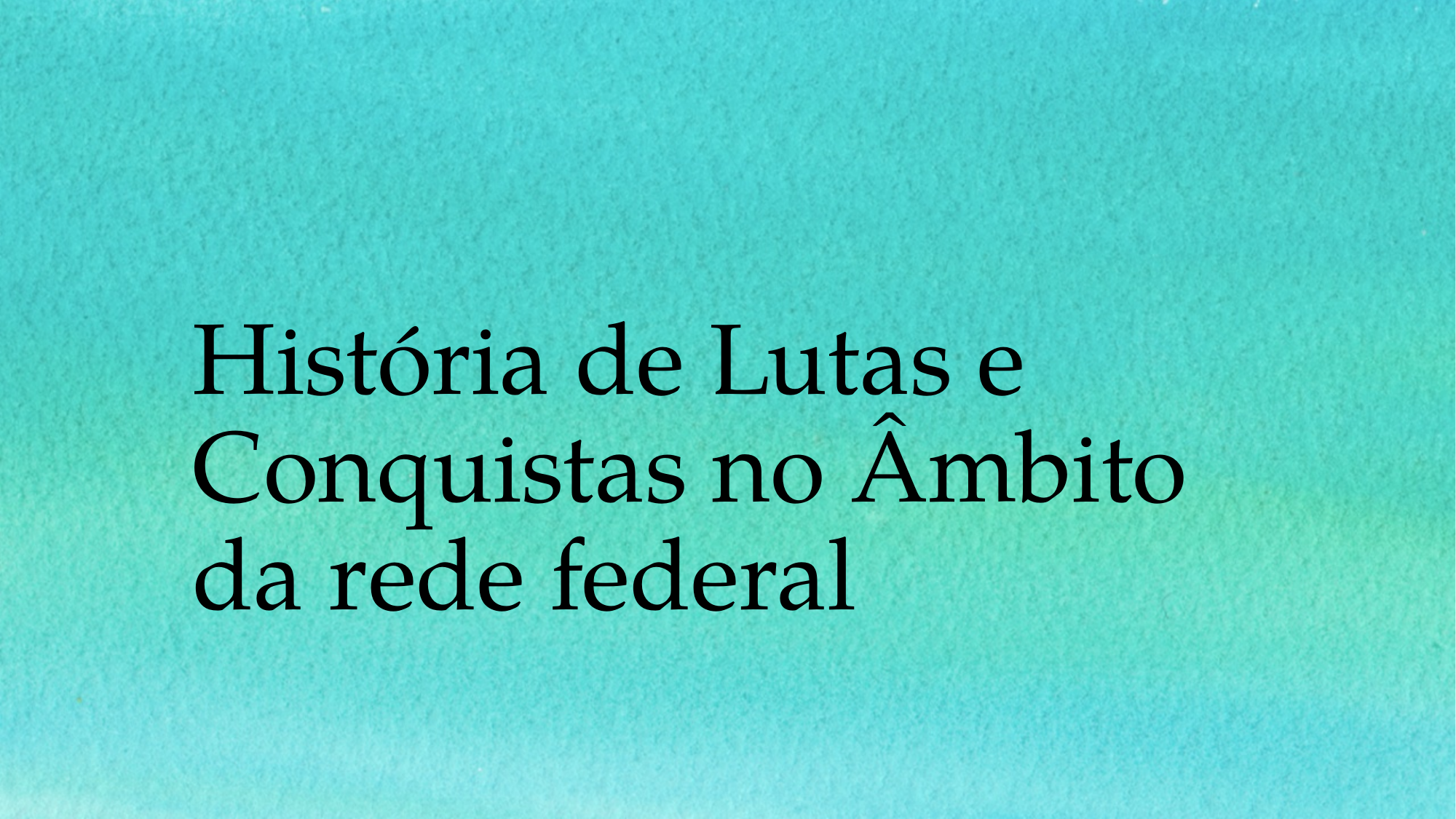

# História de Lutas e Conquistas no Âmbito da rede federal